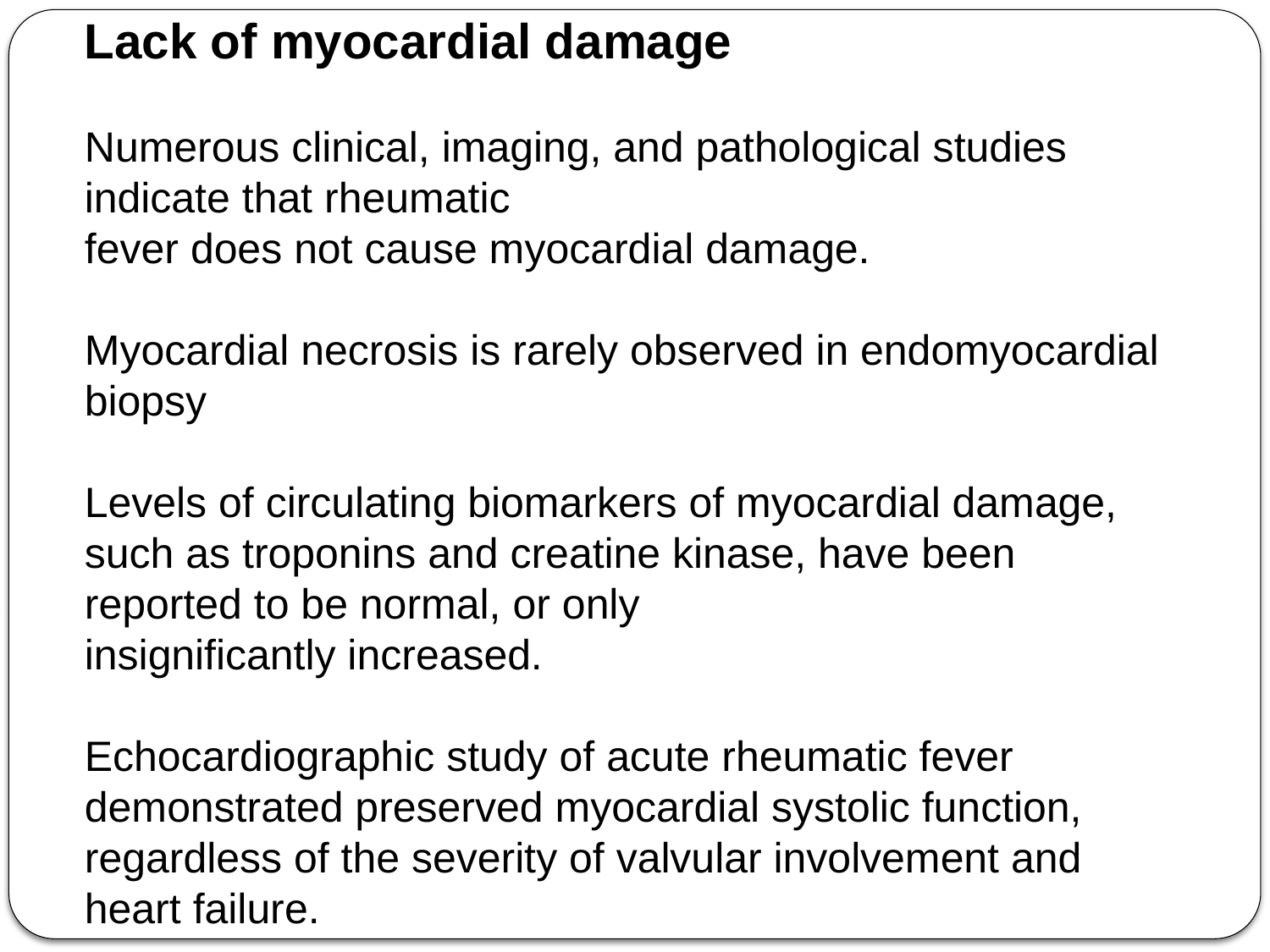

#
Lack of myocardial damage

Numerous clinical, imaging, and pathological studies indicate that rheumatic
fever does not cause myocardial damage.

Myocardial necrosis is rarely observed in endomyocardial biopsy

Levels of circulating biomarkers of myocardial damage, such as troponins and creatine kinase, have been reported to be normal, or only
insignificantly increased.

Echocardiographic study of acute rheumatic fever demonstrated preserved myocardial systolic function, regardless of the severity of valvular involvement and heart failure.